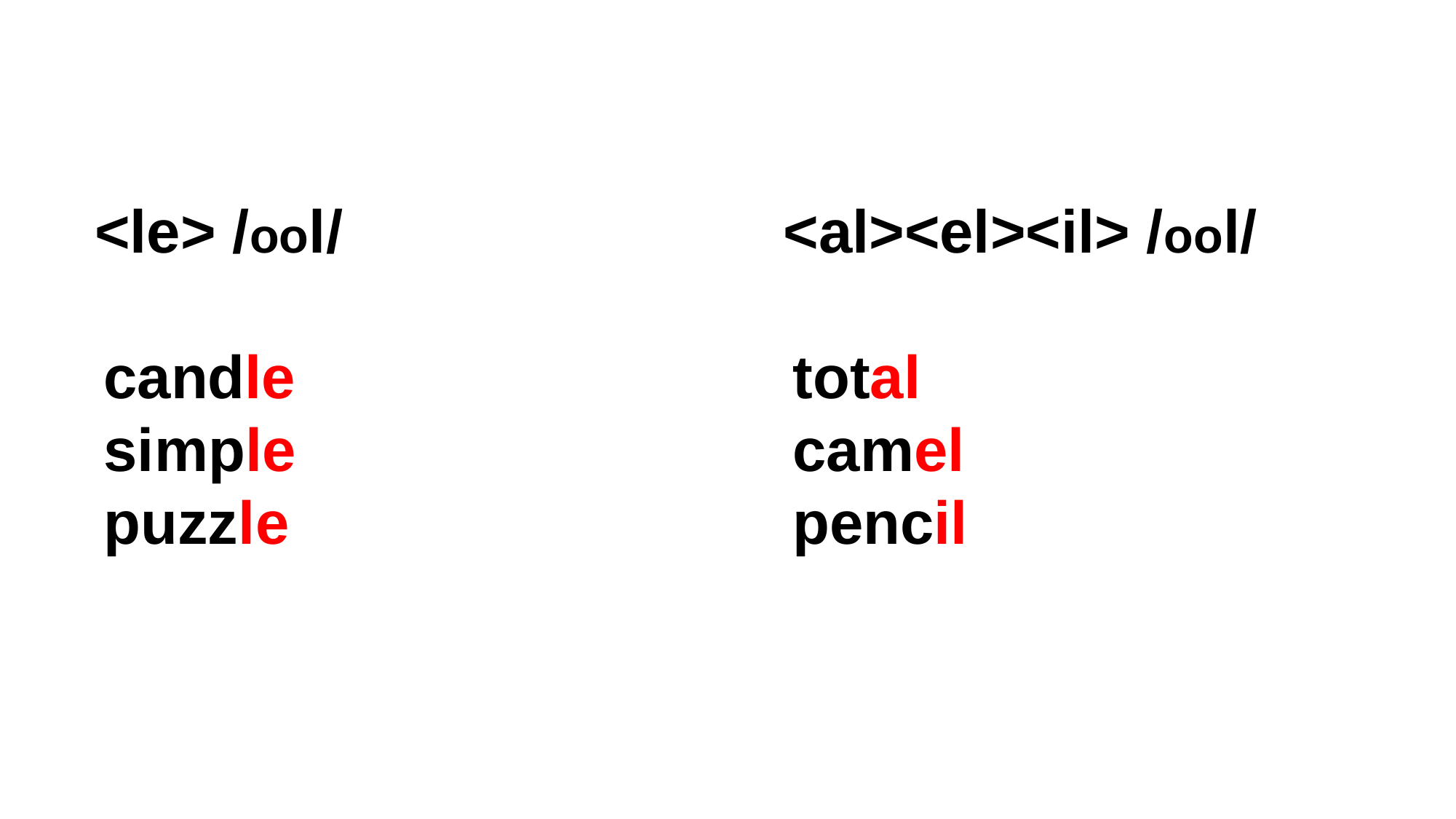

<le> /ool/

 candle
 simple
 puzzle

 <al><el><il> /ool/

 total
 camel
 pencil